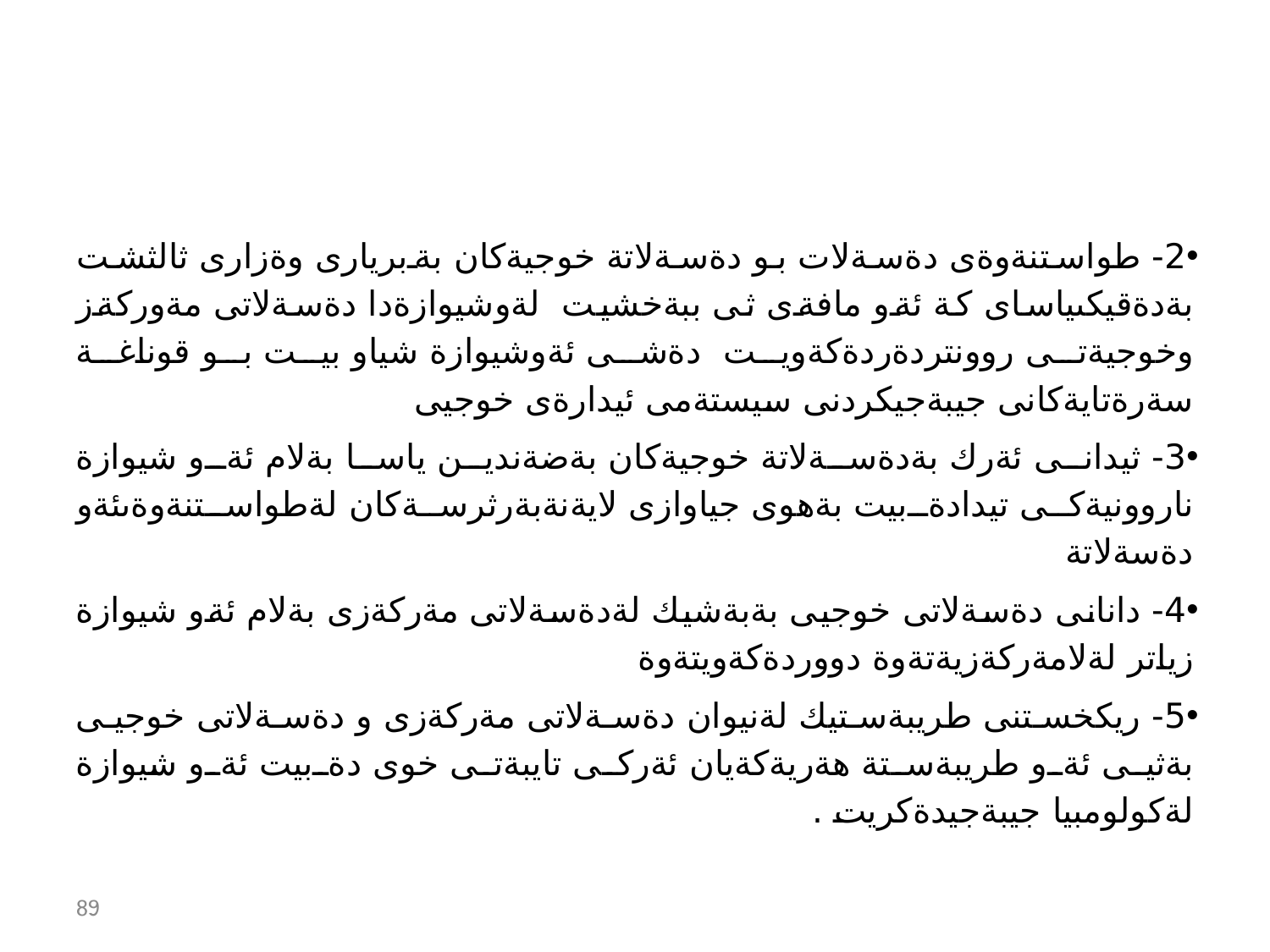

#
2- طواستنةوةى دةسةلات بو دةسةلاتة خوجيةكان بةبريارى وةزارى ثالثشت بةدةقيكىياساى كة ئةو مافةى ثى ببةخشيت  لةوشيوازةدا دةسةلاتى مةوركةز وخوجيةتى روونتردةردةكةويت  دةشى ئةوشيوازة شياو بيت بو قوناغة سةرةتايةكانى جيبةجيكردنى سيستةمى ئيدارةى خوجيى
3- ثيدانى ئةرك بةدةسةلاتة خوجيةكان بةضةندين ياسا بةلام ئةو شيوازة ناروونيةكى تيدادةبيت بةهوى جياوازى لايةنةبةرثرسةكان لةطواستنةوةىئةو دةسةلاتة
4- دانانى دةسةلاتى خوجيى بةبةشيك لةدةسةلاتى مةركةزى بةلام ئةو شيوازة زياتر لةلامةركةزيةتةوة دووردةكةويتةوة
5- ريكخستنى طريبةستيك لةنيوان دةسةلاتى مةركةزى و دةسةلاتى خوجيى بةثيى ئةو طريبةستة هةريةكةيان ئةركى تايبةتى خوى دةبيت ئةو شيوازة لةكولومبيا جيبةجيدةكريت .
89